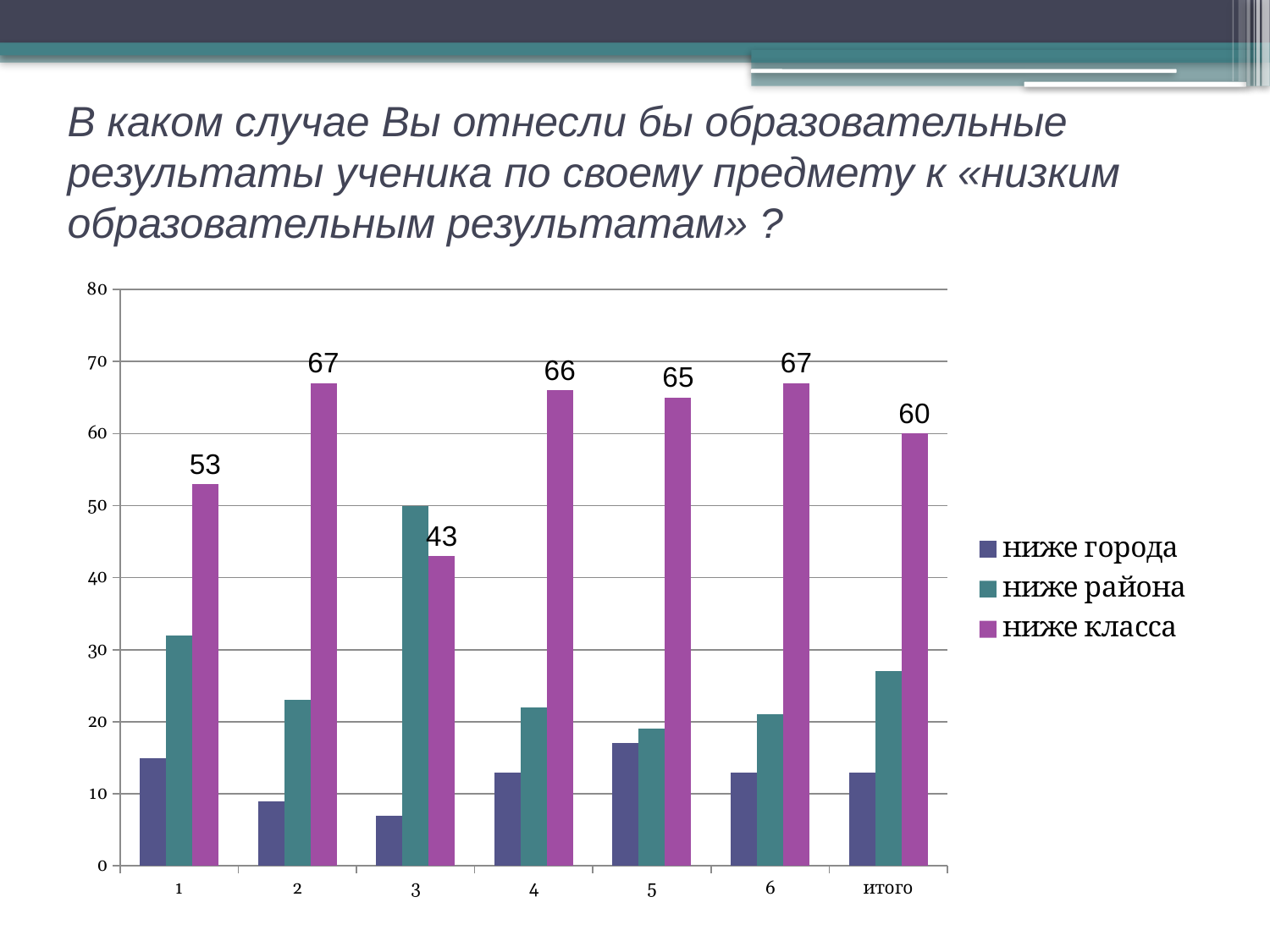

# В каком случае Вы отнесли бы образовательные результаты ученика по своему предмету к «низким образовательным результатам» ?

### Chart

| Category | ниже города | ниже района | ниже класса |
|---|---|---|---|
| 1 | 15.0 | 32.0 | 53.0 |
| 2 | 9.0 | 23.0 | 67.0 |
| 3 | 7.0 | 50.0 | 43.0 |
| 4 | 13.0 | 22.0 | 66.0 |
| 5 | 17.0 | 19.0 | 65.0 |
| 6 | 13.0 | 21.0 | 67.0 |
| итого | 13.0 | 27.0 | 60.0 |